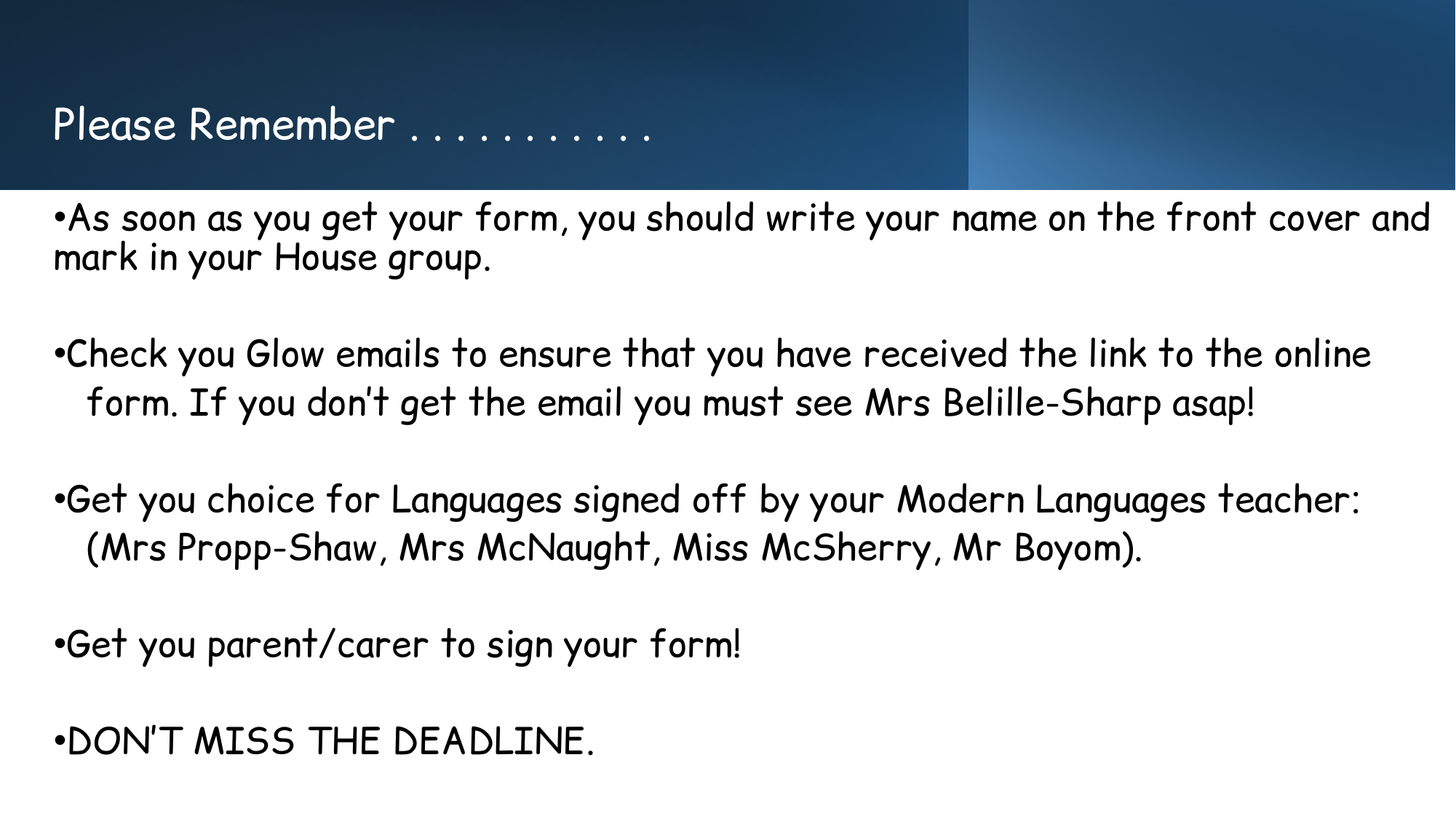

Please Remember . . . . . . . . . . .

As soon as you get your form, you should write your name on the front cover and mark in your House group.

Check you Glow emails to ensure that you have received the link to the online
   form. If you don’t get the email you must see Mrs Belille-Sharp asap!

Get you choice for Languages signed off by your Modern Languages teacher:
   (Mrs Propp-Shaw, Mrs McNaught, Miss McSherry, Mr Boyom).

Get you parent/carer to sign your form!

DON’T MISS THE DEADLINE.